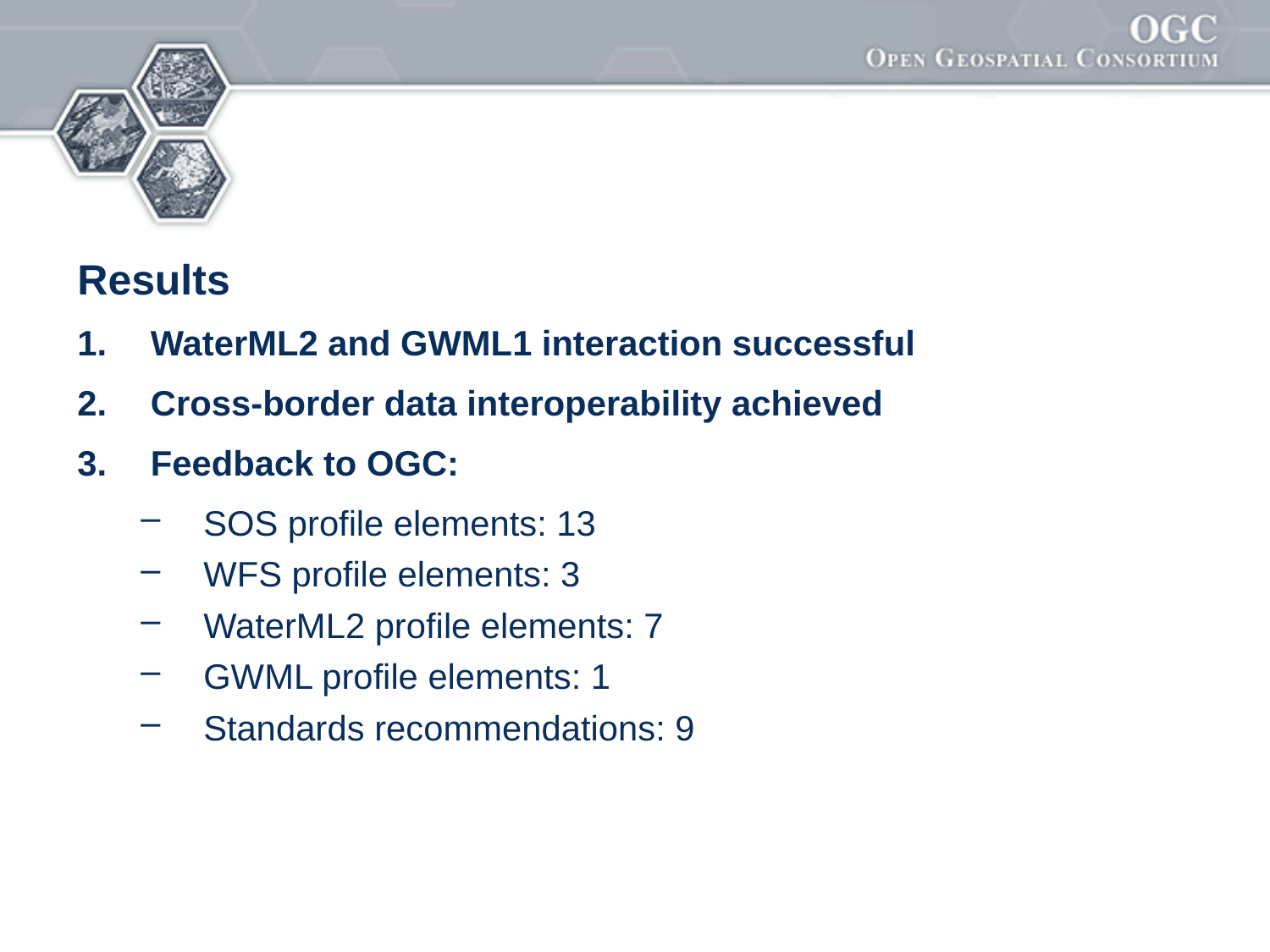

Results
 WaterML2 and GWML1 interaction successful
 Cross-border data interoperability achieved
 Feedback to OGC:
 SOS profile elements: 13
 WFS profile elements: 3
 WaterML2 profile elements: 7
 GWML profile elements: 1
 Standards recommendations: 9